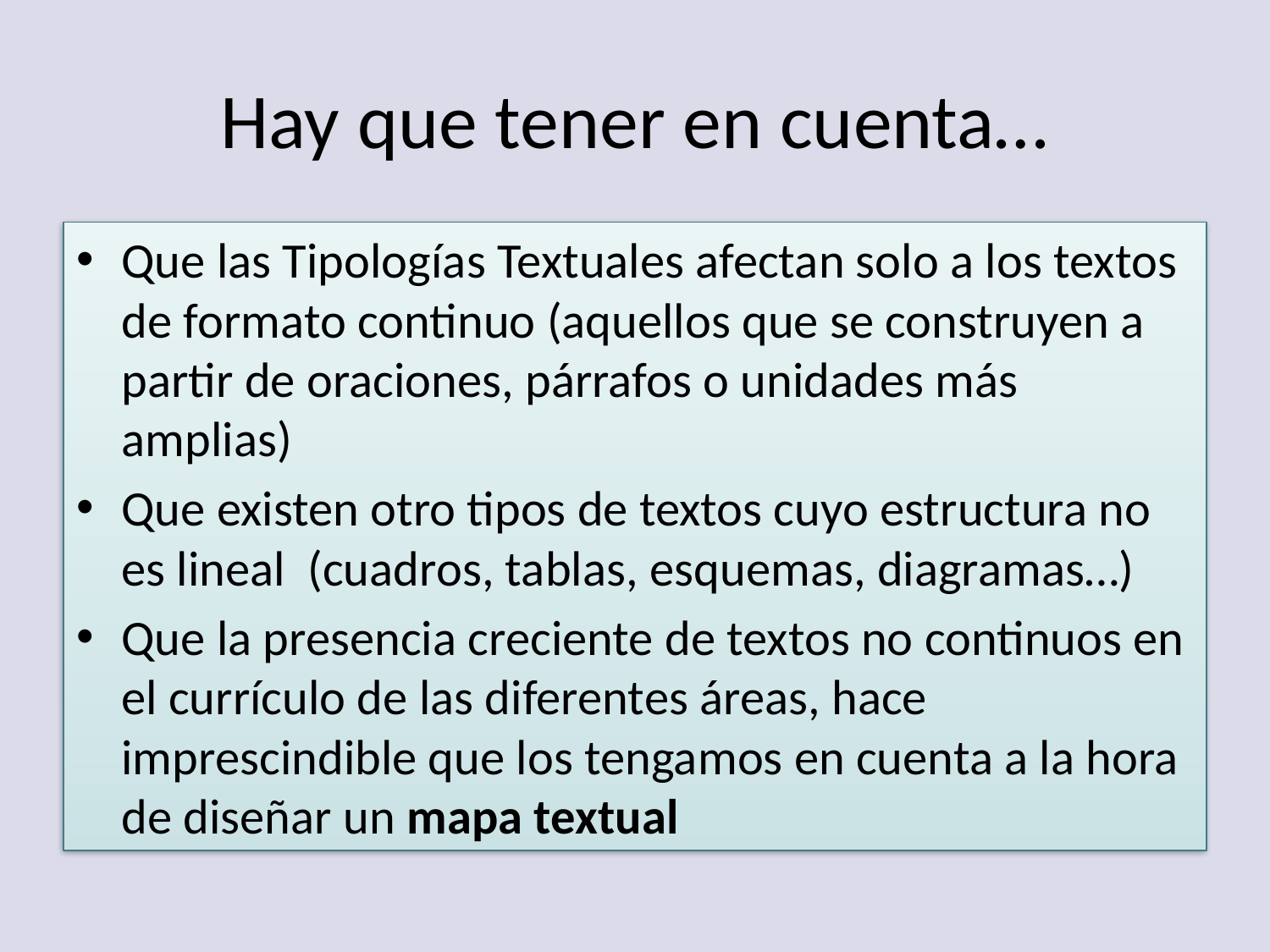

# Hay que tener en cuenta…
Que las Tipologías Textuales afectan solo a los textos de formato continuo (aquellos que se construyen a partir de oraciones, párrafos o unidades más amplias)
Que existen otro tipos de textos cuyo estructura no es lineal  (cuadros, tablas, esquemas, diagramas…)
Que la presencia creciente de textos no continuos en el currículo de las diferentes áreas, hace imprescindible que los tengamos en cuenta a la hora de diseñar un mapa textual